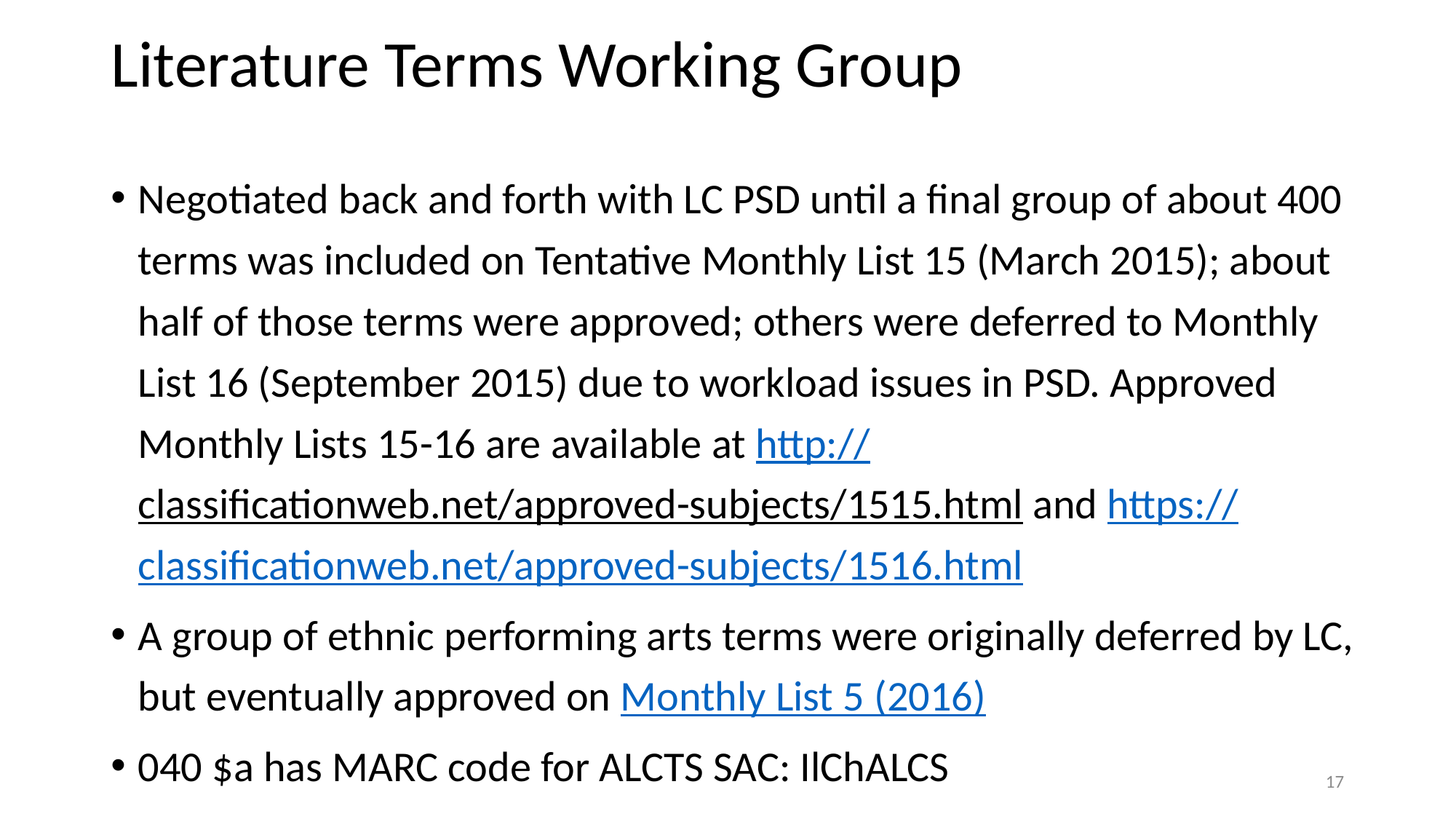

# Literature Terms Working Group
Negotiated back and forth with LC PSD until a final group of about 400 terms was included on Tentative Monthly List 15 (March 2015); about half of those terms were approved; others were deferred to Monthly List 16 (September 2015) due to workload issues in PSD. Approved Monthly Lists 15-16 are available at http://classificationweb.net/approved-subjects/1515.html and https://classificationweb.net/approved-subjects/1516.html
A group of ethnic performing arts terms were originally deferred by LC, but eventually approved on Monthly List 5 (2016)
040 $a has MARC code for ALCTS SAC: IlChALCS

17